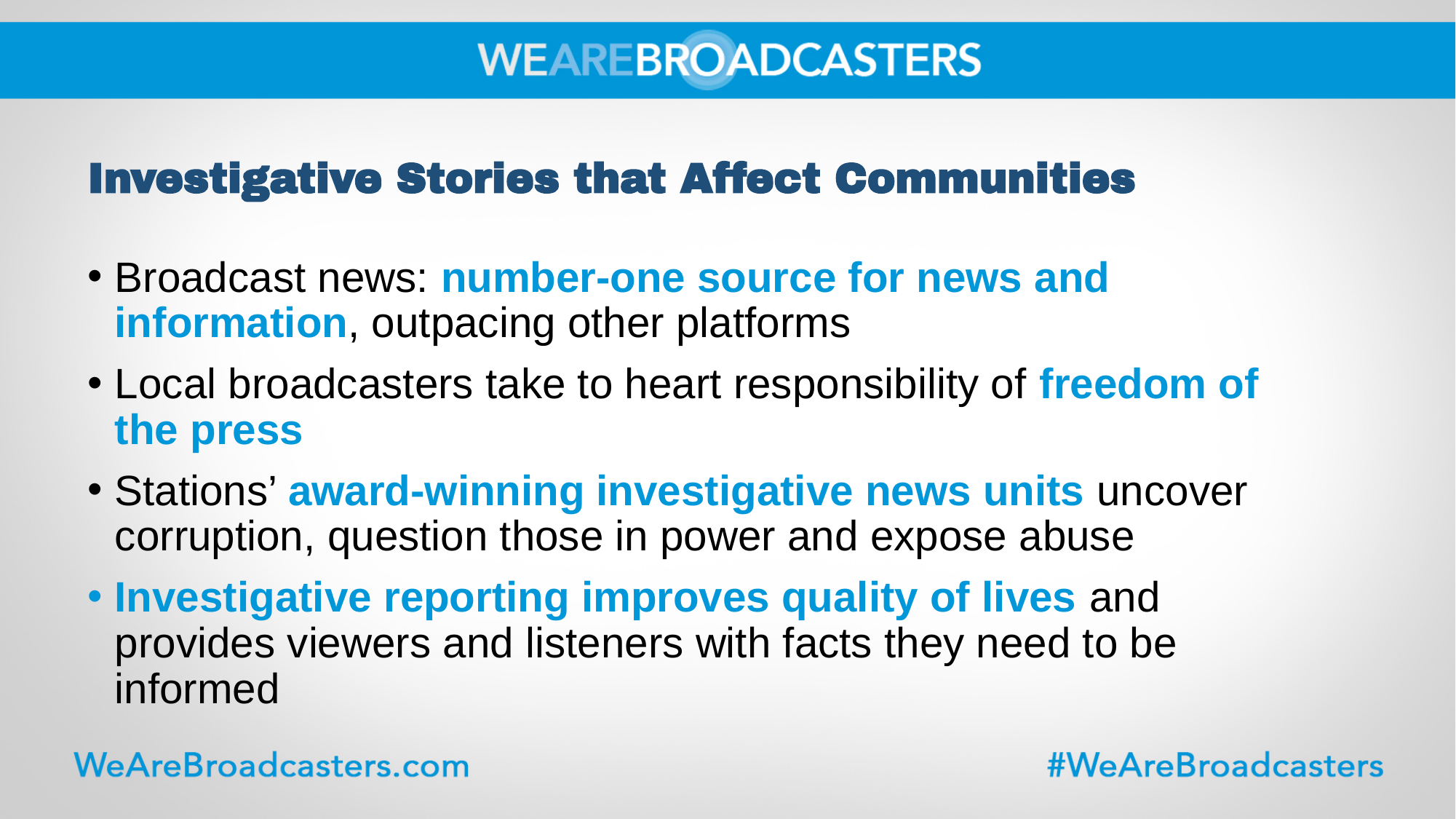

# Investigative Stories that Affect Communities
Broadcast news: number-one source for news and information, outpacing other platforms
Local broadcasters take to heart responsibility of freedom of the press
Stations’ award-winning investigative news units uncover corruption, question those in power and expose abuse
Investigative reporting improves quality of lives and provides viewers and listeners with facts they need to be informed